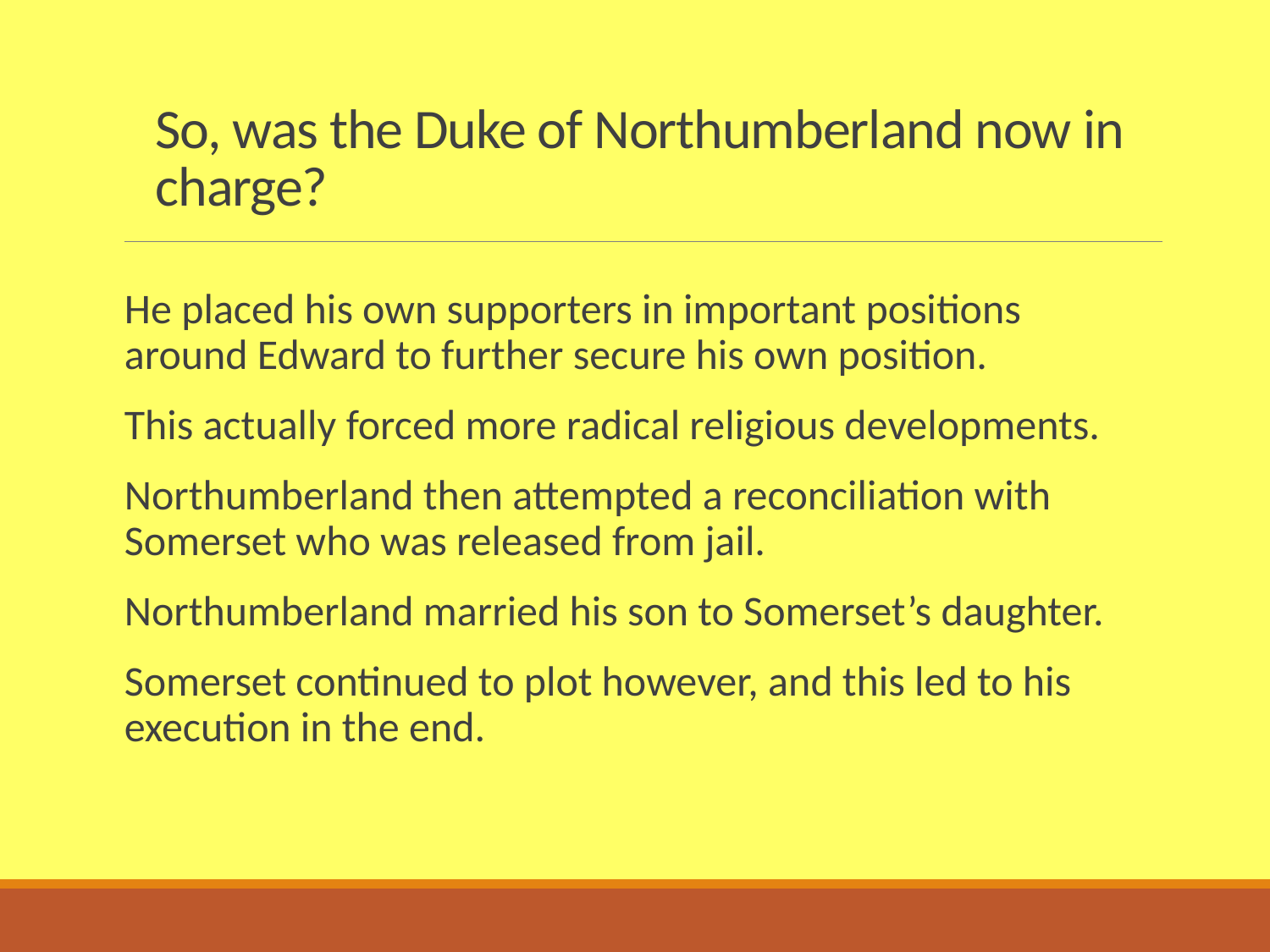

# So, was the Duke of Northumberland now in charge?
He placed his own supporters in important positions around Edward to further secure his own position.
This actually forced more radical religious developments.
Northumberland then attempted a reconciliation with Somerset who was released from jail.
Northumberland married his son to Somerset’s daughter.
Somerset continued to plot however, and this led to his execution in the end.